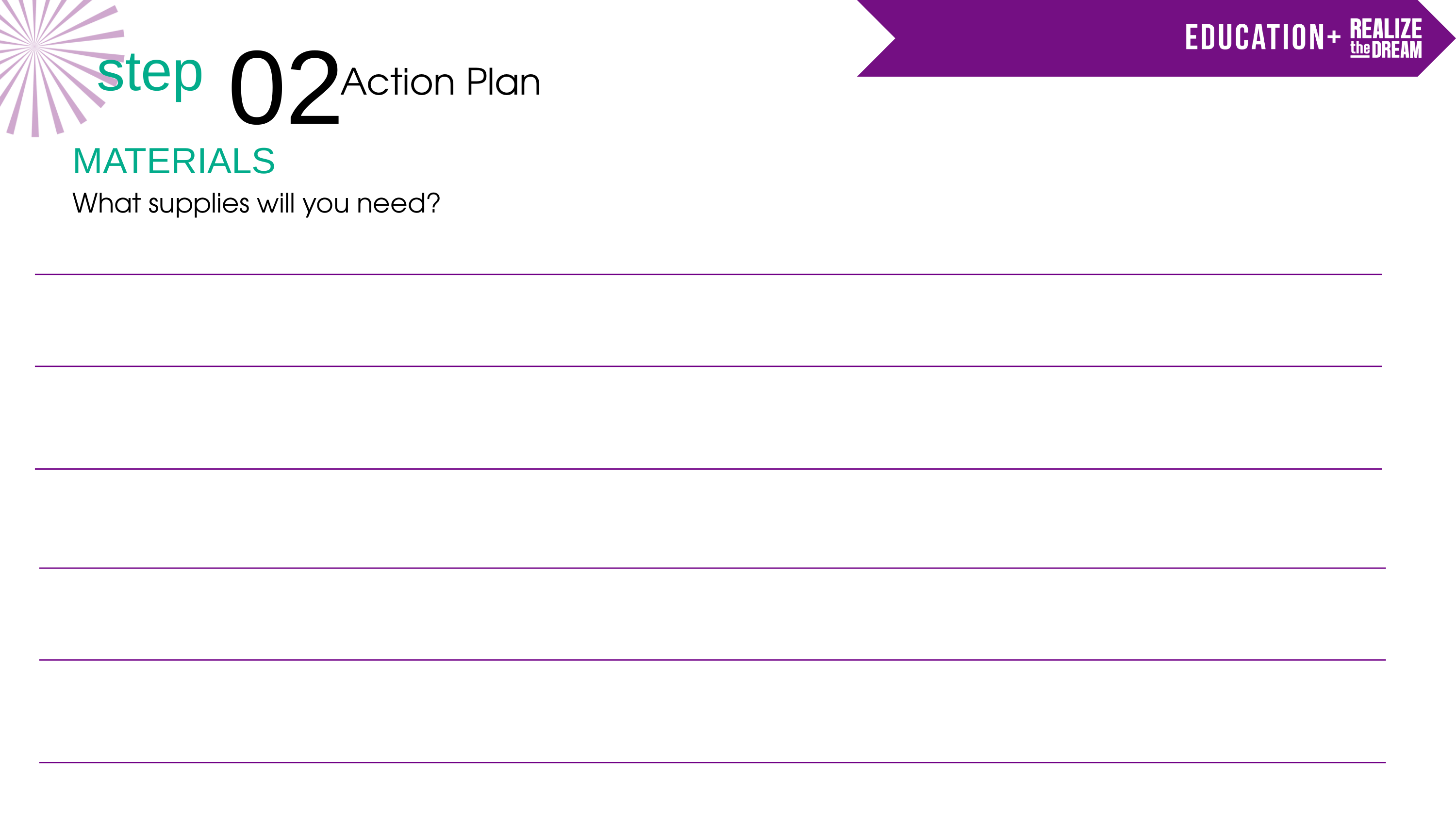

02
step
Action Plan
MATERIALS
What supplies will you need?